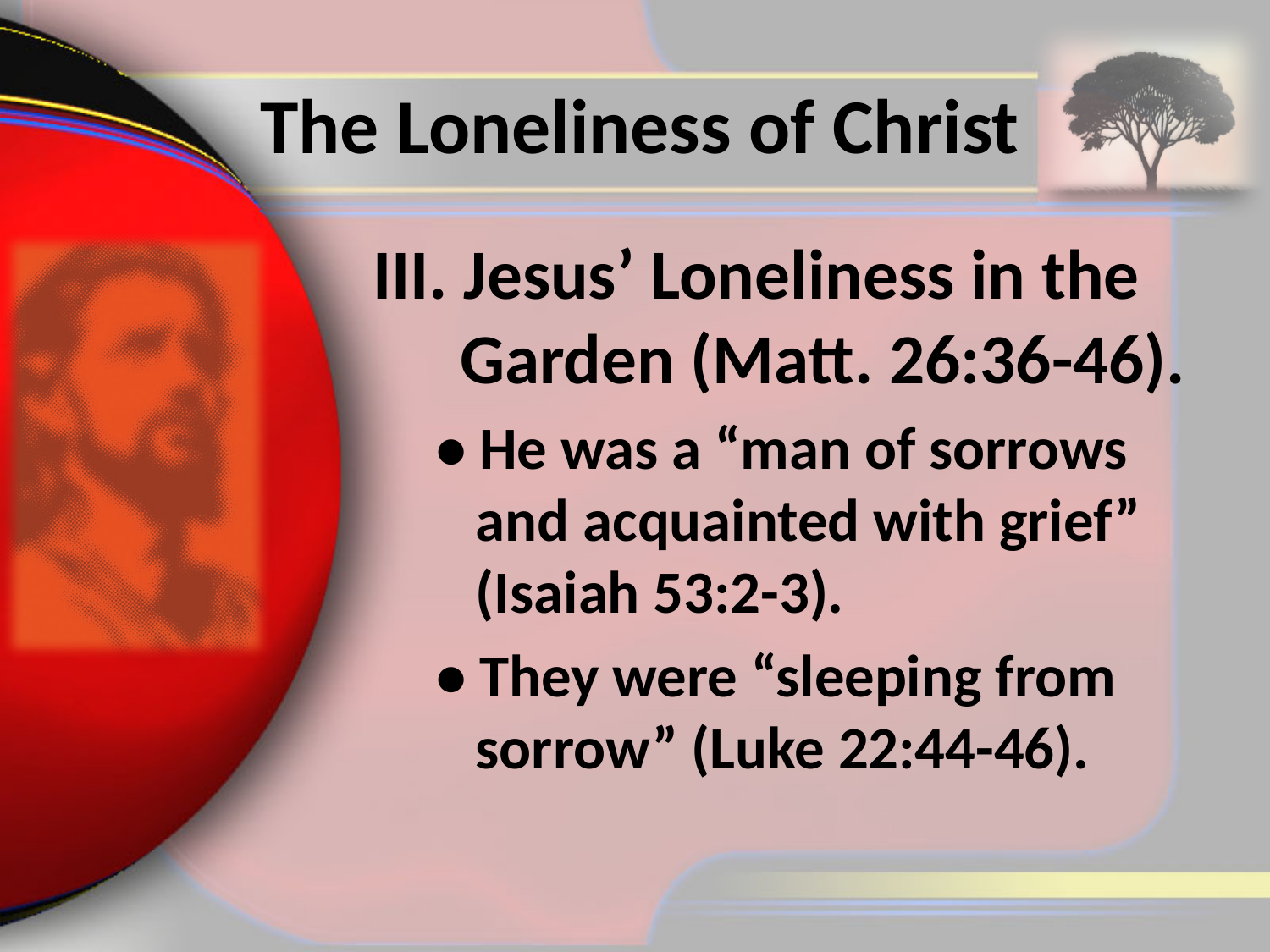

# The Loneliness of Christ
III. Jesus’ Loneliness in the Garden (Matt. 26:36-46).
• He was a “man of sorrows and acquainted with grief” (Isaiah 53:2-3).
• They were “sleeping from sorrow” (Luke 22:44-46).